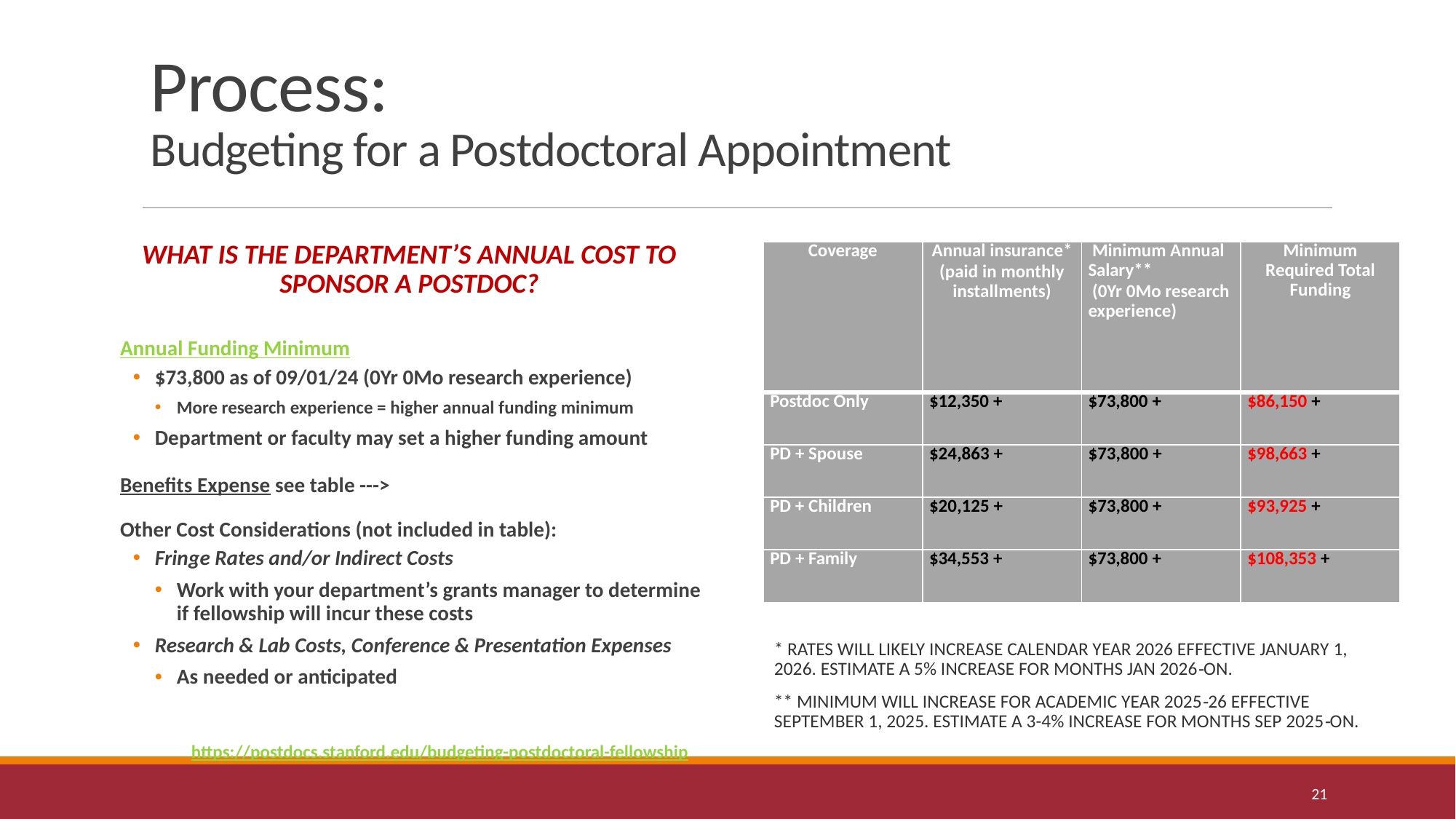

# Process: Budgeting for a Postdoctoral Appointment
What is the Department’s annual COST TO SPONSOR a Postdoc?
| Coverage | Annual insurance\* (paid in monthly installments) | Minimum Annual Salary\*\* (0Yr 0Mo research experience) | Minimum Required Total Funding |
| --- | --- | --- | --- |
| Postdoc Only | $12,350 + | $73,800 + | $86,150 + |
| PD + Spouse | $24,863 + | $73,800 + | $98,663 + |
| PD + Children | $20,125 + | $73,800 + | $93,925 + |
| PD + Family | $34,553 + | $73,800 + | $108,353 + |

Annual Funding Minimum
$73,800 as of 09/01/24 (0Yr 0Mo research experience)
More research experience = higher annual funding minimum
Department or faculty may set a higher funding amount
Benefits Expense see table --->
Other Cost Considerations (not included in table):
Fringe Rates and/or Indirect Costs
Work with your department’s grants manager to determine if fellowship will incur these costs
Research & Lab Costs, Conference & Presentation Expenses
As needed or anticipated

https://postdocs.stanford.edu/budgeting-postdoctoral-fellowship
* Rates will likely increase Calendar Year 2026 effective January 1, 2026. Estimate a 5% increase for months Jan 2026‐on.
** Minimum will increase for Academic Year 2025‐26 effective September 1, 2025. Estimate a 3-4% increase for months Sep 2025‐on.
21